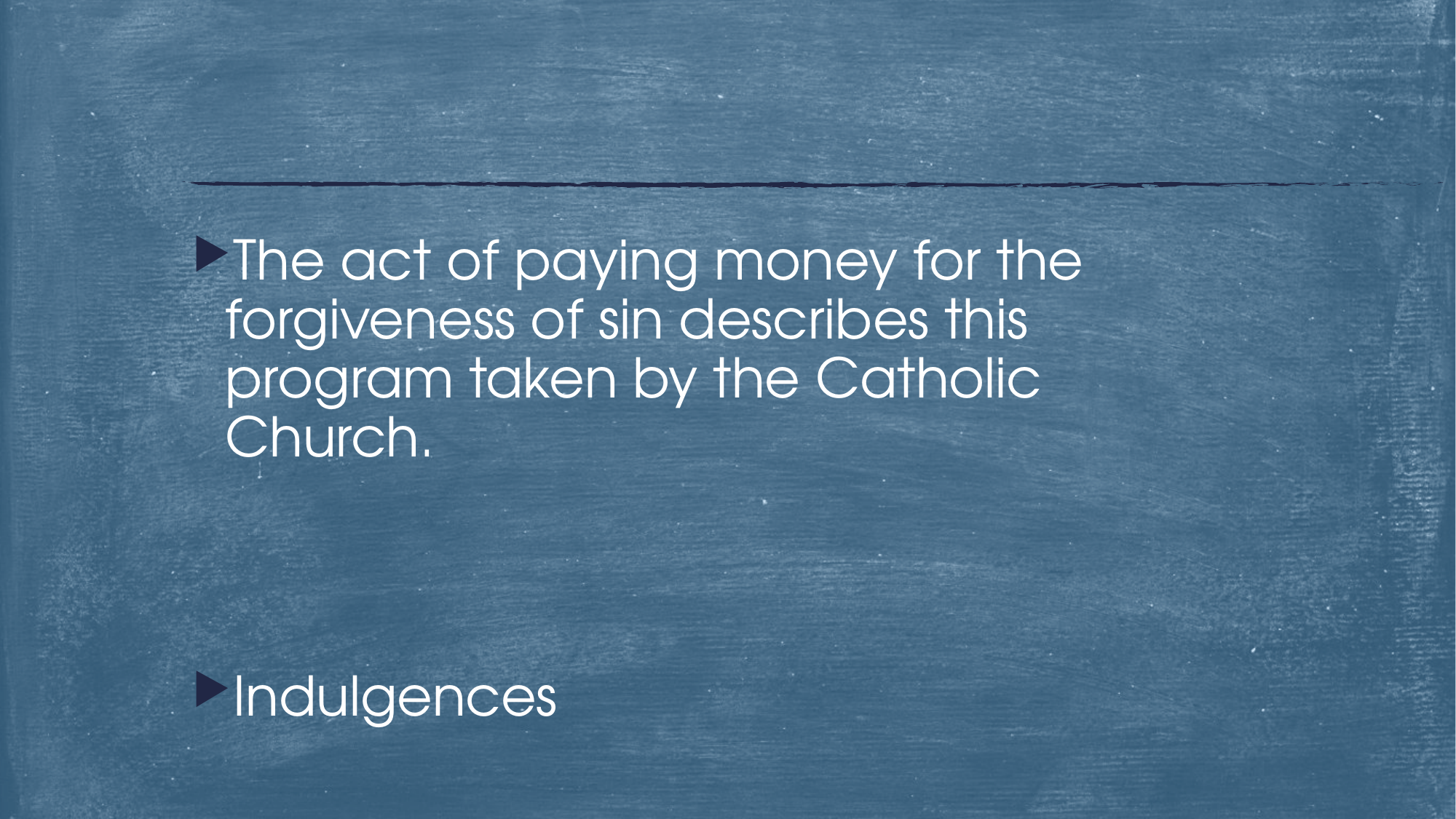

#
The act of paying money for the forgiveness of sin describes this program taken by the Catholic Church.

Indulgences